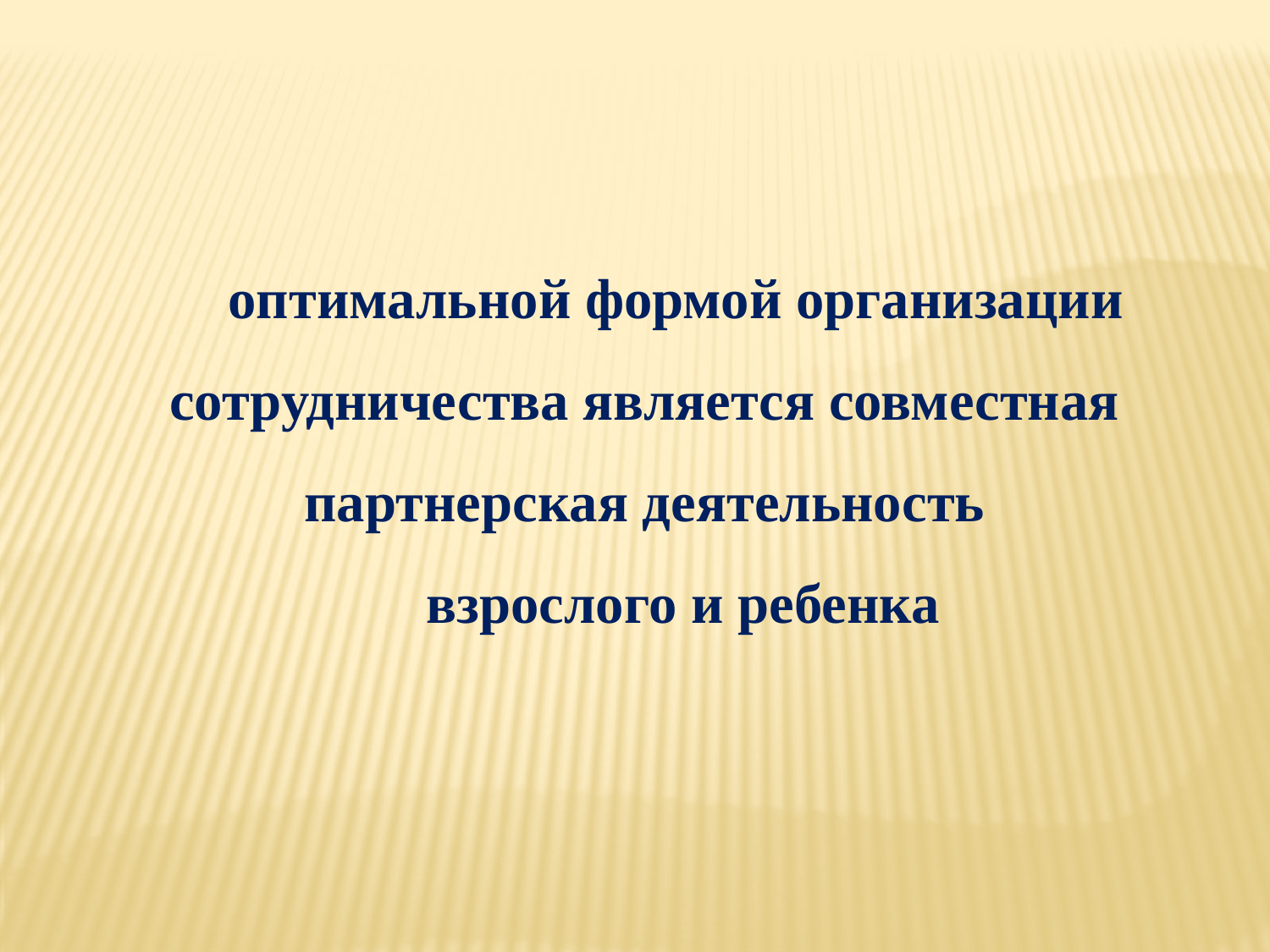

оптимальной формой организации сотрудничества является совместная партнерская деятельность
 взрослого и ребенка